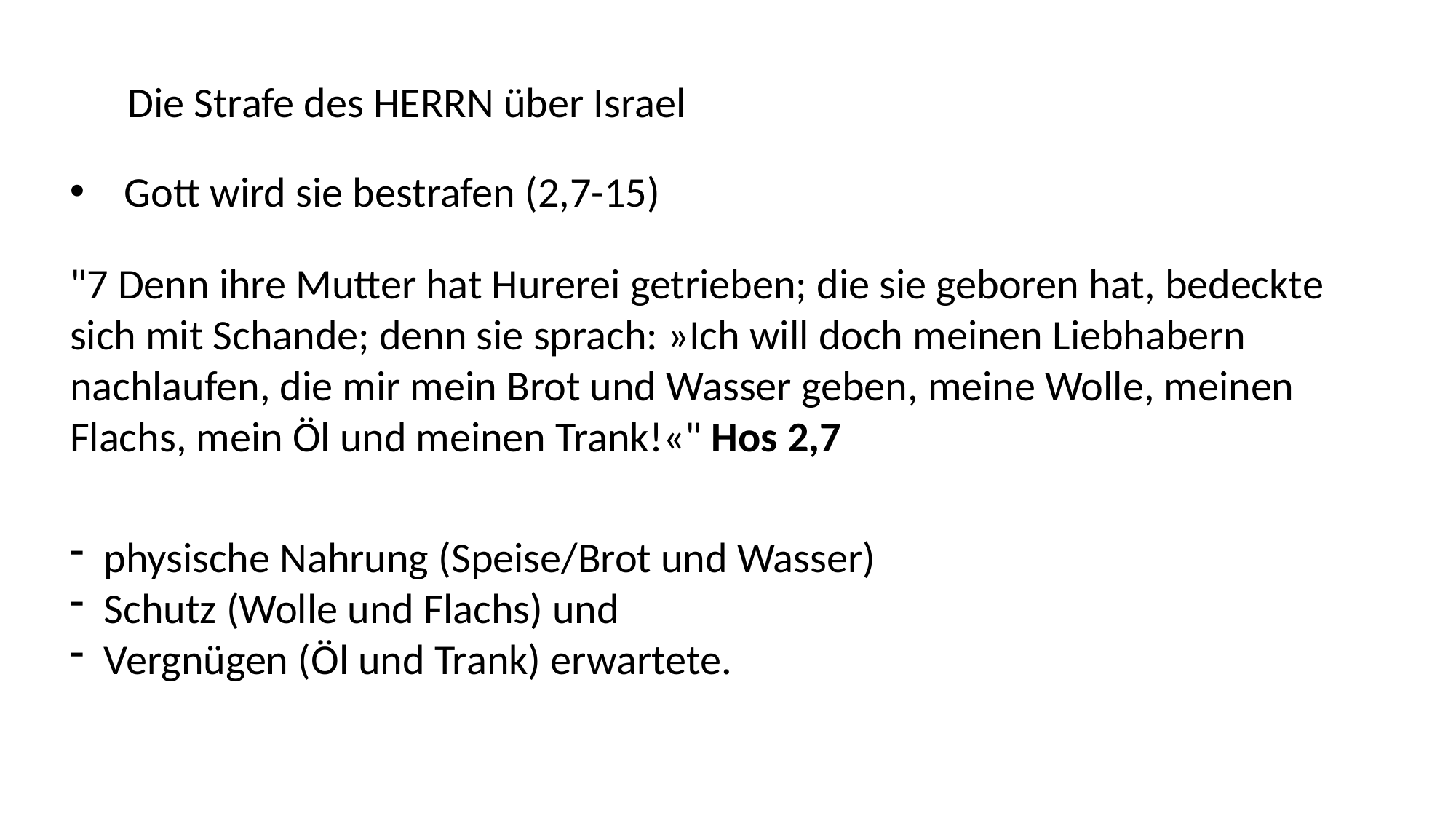

Die Strafe des HERRN über Israel
Gott wird sie bestrafen (2,7-15)
"7 Denn ihre Mutter hat Hurerei getrieben; die sie geboren hat, bedeckte sich mit Schande; denn sie sprach: »Ich will doch meinen Liebhabern nachlaufen, die mir mein Brot und Wasser geben, meine Wolle, meinen Flachs, mein Öl und meinen Trank!«" Hos 2,7
physische Nahrung (Speise/Brot und Wasser)
Schutz (Wolle und Flachs) und
Vergnügen (Öl und Trank) erwartete.